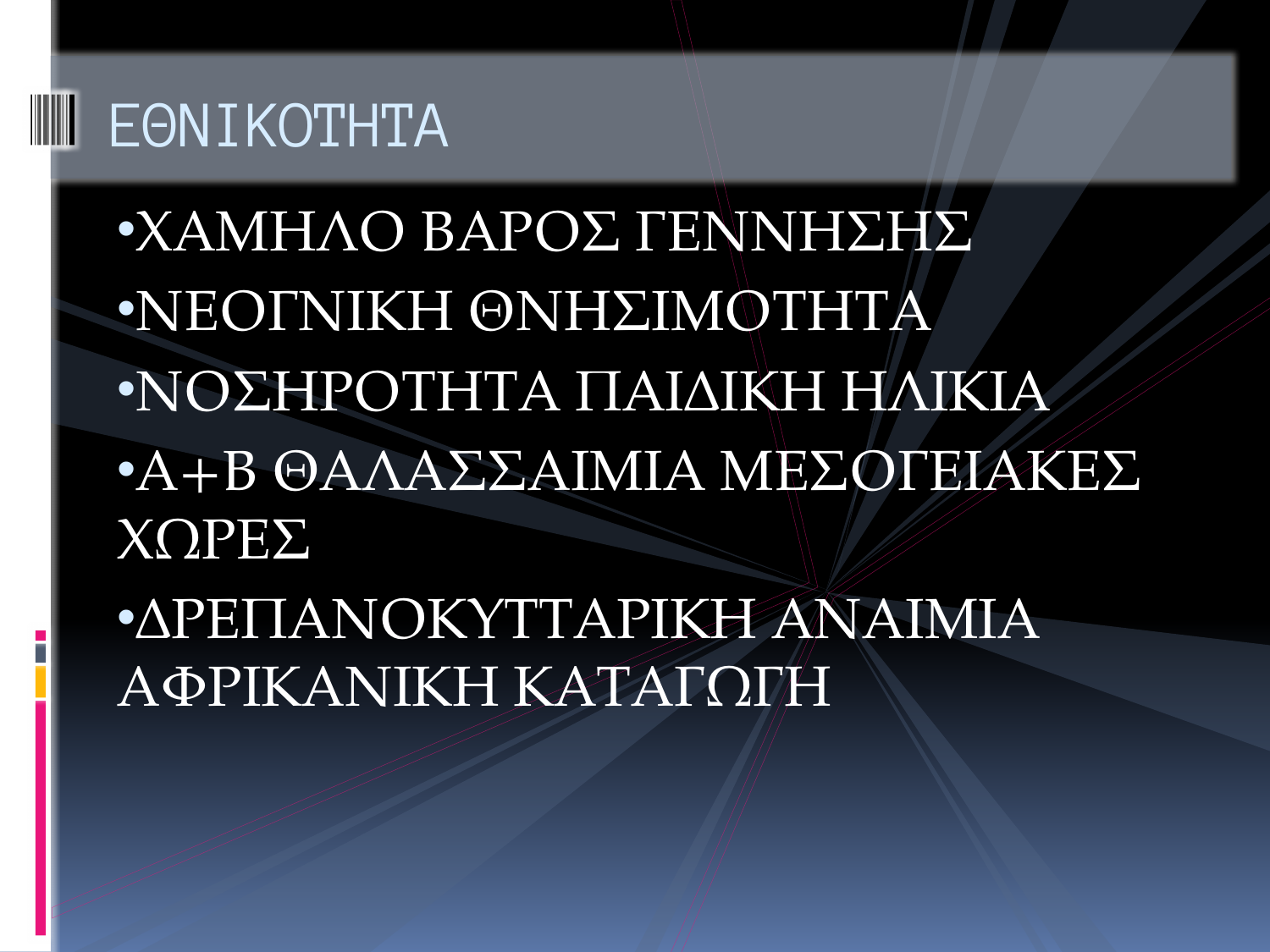

# ΕΘΝΙΚΟΤΗΤΑ
ΧΑΜΗΛΟ ΒΑΡΟΣ ΓΕΝΝΗΣΗΣ
ΝΕΟΓΝΙΚΗ ΘΝΗΣΙΜΟΤΗΤΑ
ΝΟΣΗΡΟΤΗΤΑ ΠΑΙΔΙΚΗ ΗΛΙΚΙΑ
Α+Β ΘΑΛΑΣΣΑΙΜΙΑ ΜΕΣΟΓΕΙΑΚΕΣ ΧΩΡΕΣ
ΔΡΕΠΑΝΟΚΥΤΤΑΡΙΚΗ ΑΝΑΙΜΙΑ ΑΦΡΙΚΑΝΙΚΗ ΚΑΤΑΓΩΓΗ